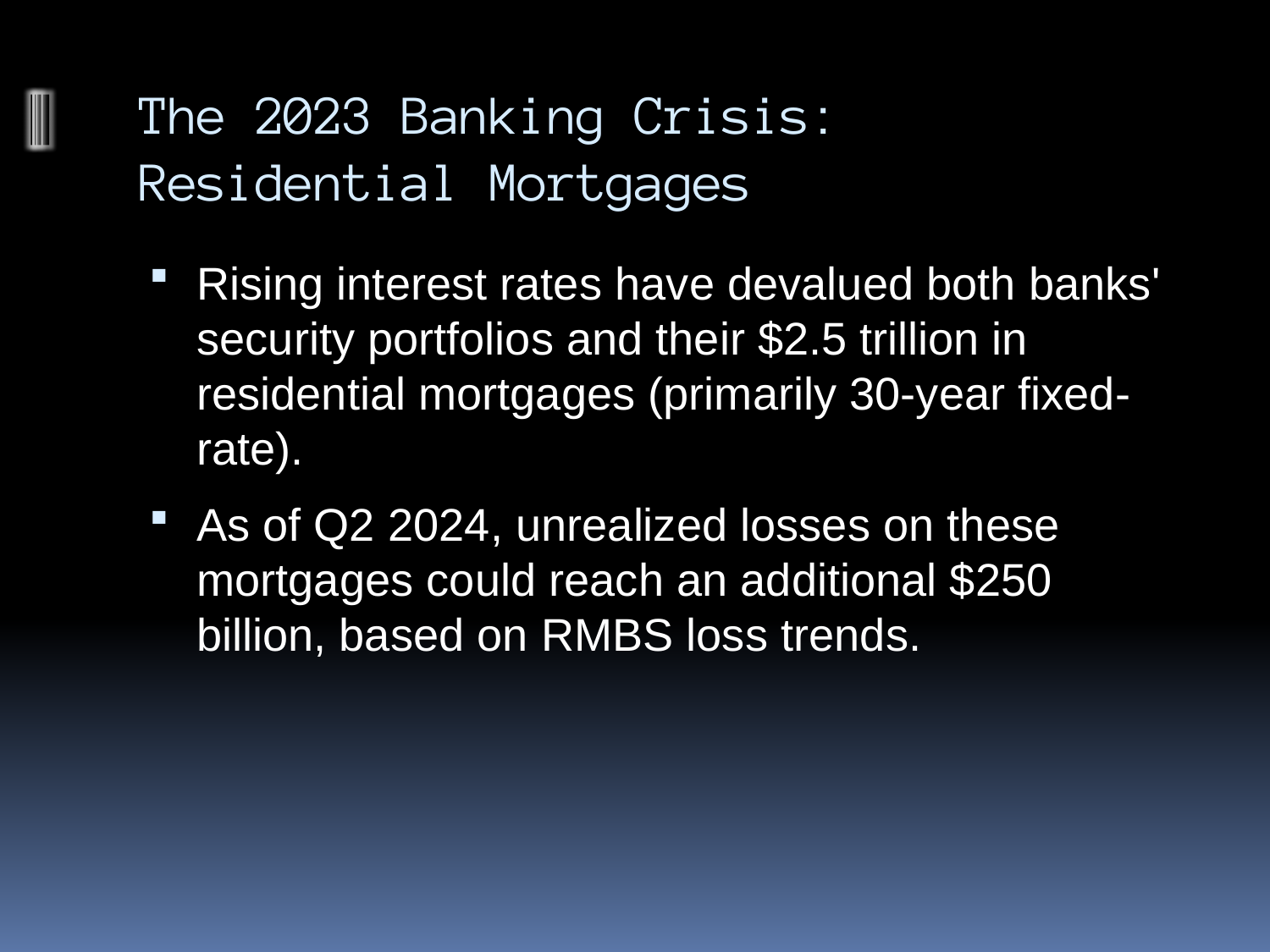

# The 2023 Banking Crisis: Residential Mortgages
Rising interest rates have devalued both banks' security portfolios and their $2.5 trillion in residential mortgages (primarily 30-year fixed-rate).
As of Q2 2024, unrealized losses on these mortgages could reach an additional $250 billion, based on RMBS loss trends.